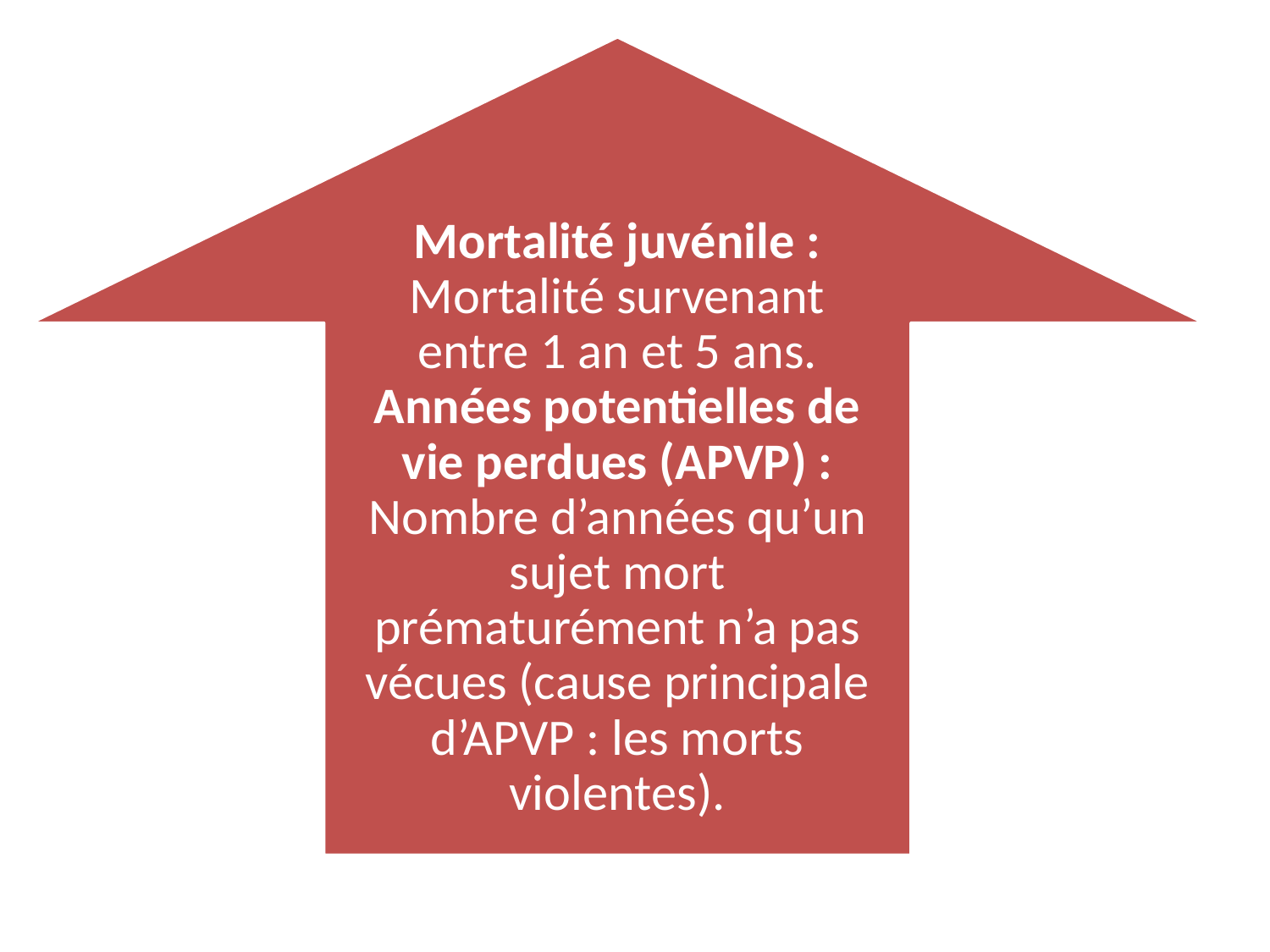

Mortalité juvénile :
Mortalité survenant entre 1 an et 5 ans.
Années potentielles de vie perdues (APVP) :
Nombre d’années qu’un sujet mort prématurément n’a pas vécues (cause principale d’APVP : les morts violentes).